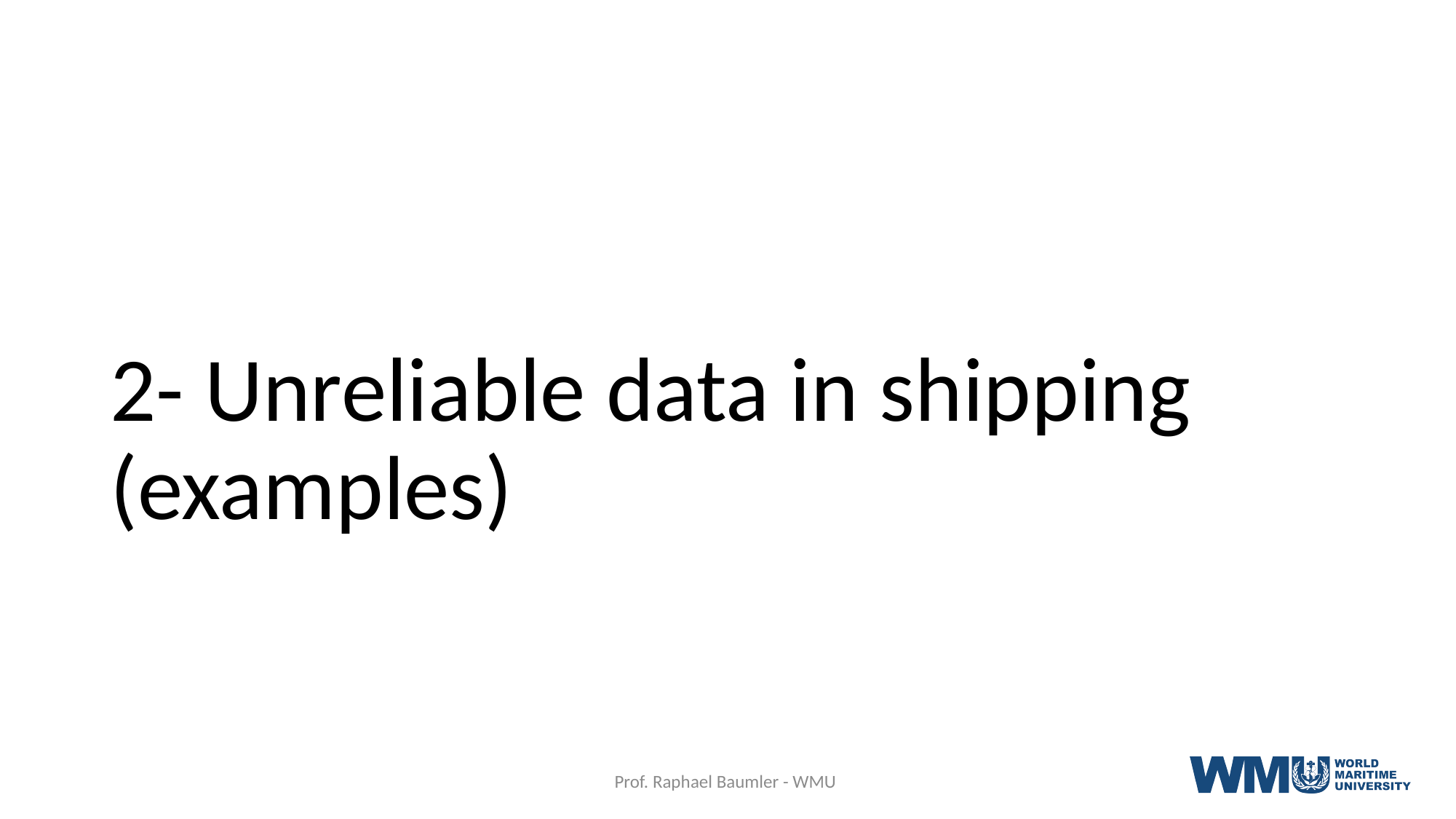

# 2- Unreliable data in shipping (examples)

Prof. Raphael Baumler - WMU